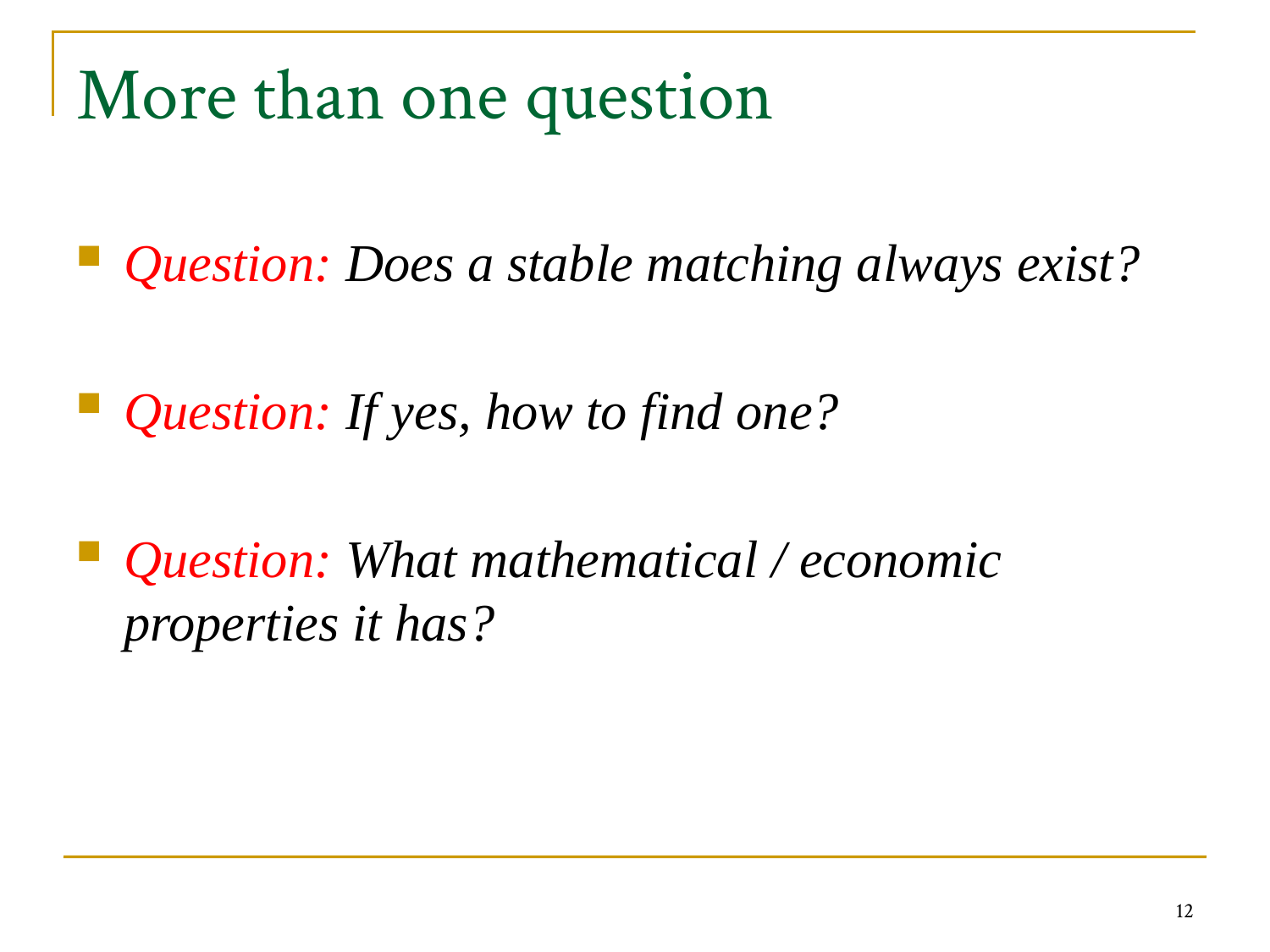

# More than one question
Question: Does a stable matching always exist?

Question: If yes, how to find one?

Question: What mathematical / economic properties it has?

12